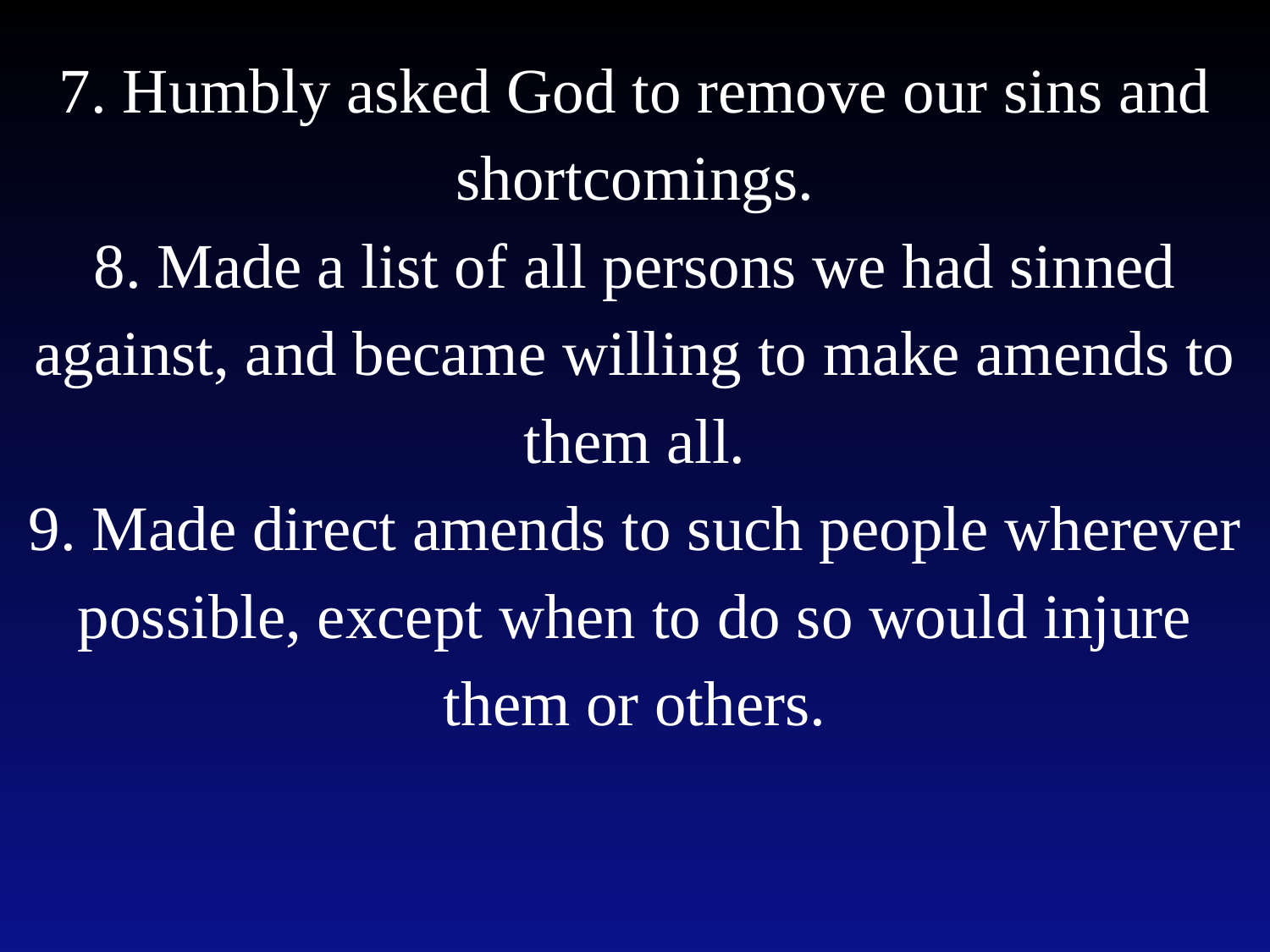

7. Humbly asked God to remove our sins and shortcomings.
8. Made a list of all persons we had sinned against, and became willing to make amends to them all.
9. Made direct amends to such people wherever possible, except when to do so would injure them or others.